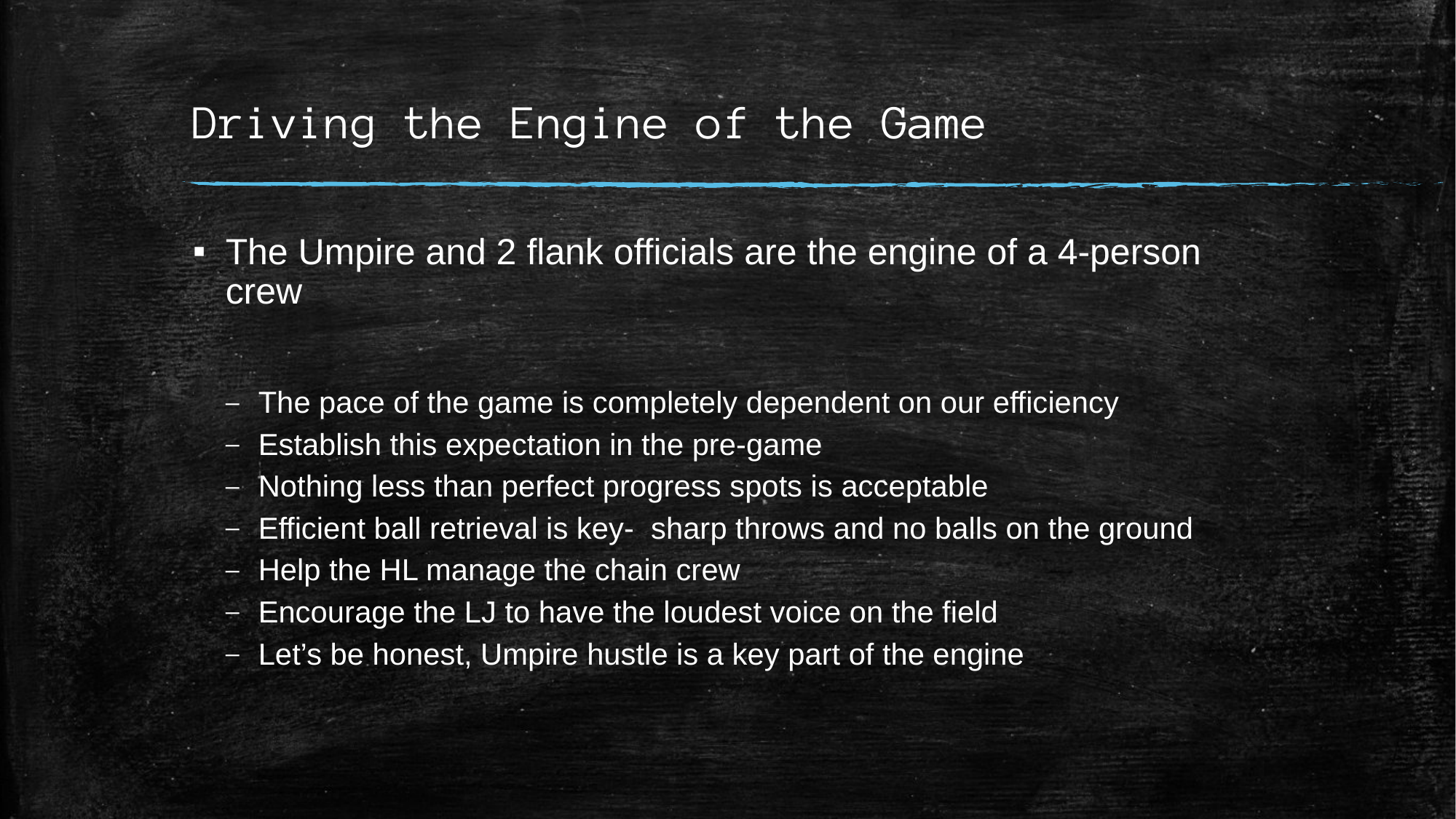

# Driving the Engine of the Game
The Umpire and 2 flank officials are the engine of a 4-person crew

The pace of the game is completely dependent on our efficiency
Establish this expectation in the pre-game
Nothing less than perfect progress spots is acceptable
Efficient ball retrieval is key-  sharp throws and no balls on the ground
Help the HL manage the chain crew
Encourage the LJ to have the loudest voice on the field
Let’s be honest, Umpire hustle is a key part of the engine